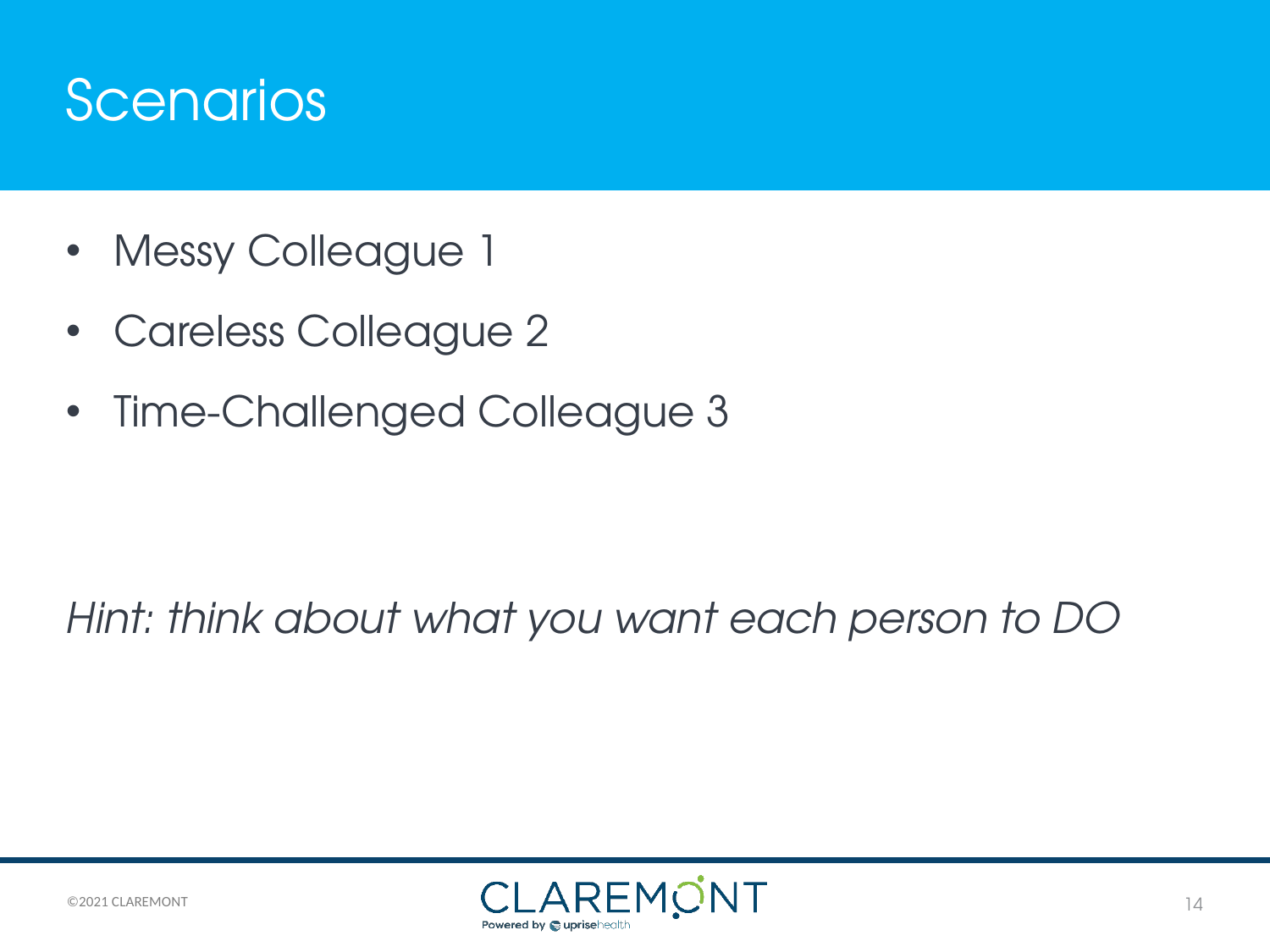

# Scenarios
Messy Colleague 1
Careless Colleague 2
Time-Challenged Colleague 3

Hint: think about what you want each person to DO
14